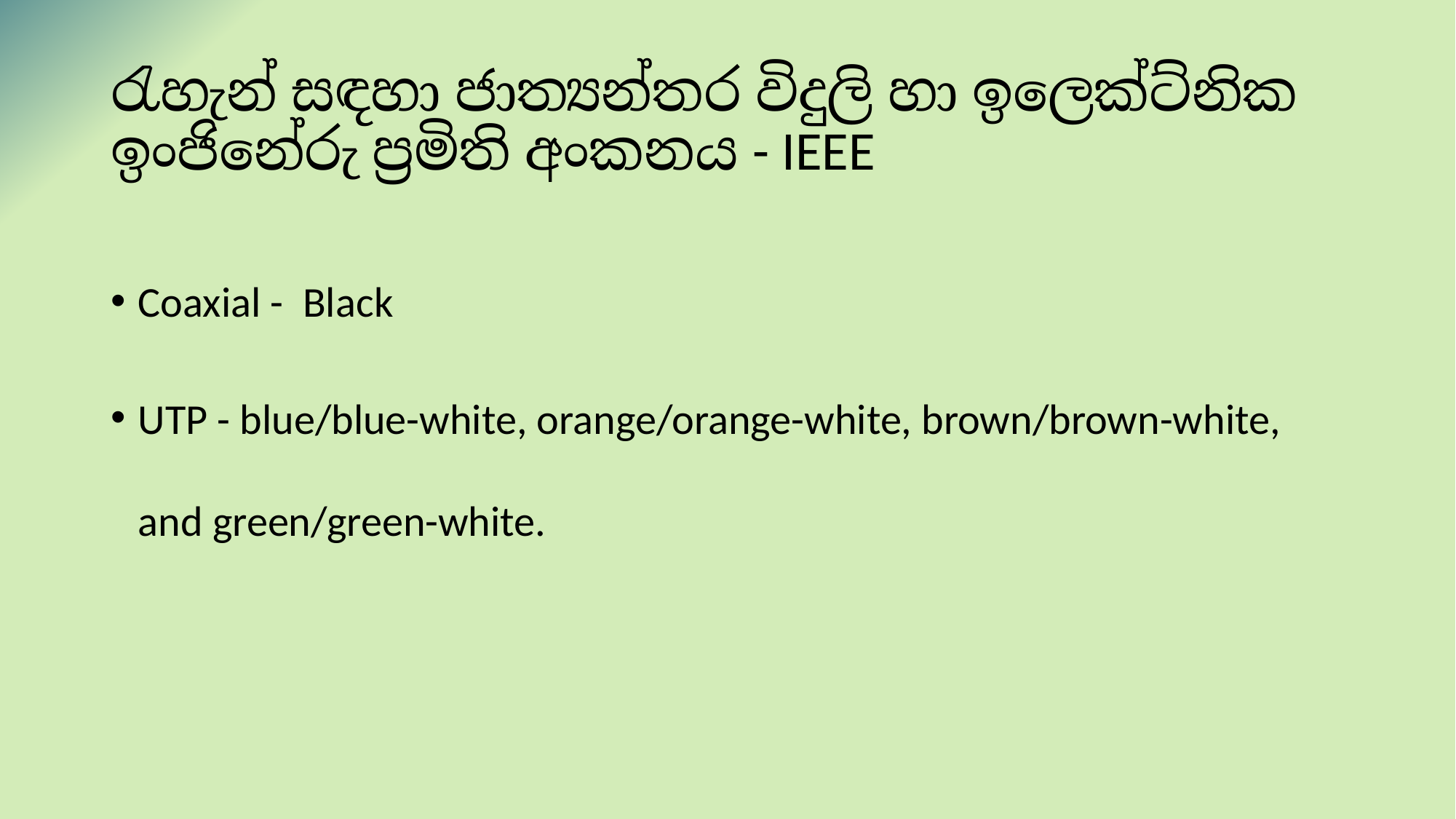

# රැහැන් සඳහා ජාත්‍යන්තර විදුලි හා ඉලෙක්ට්‍රෝනික ඉංජිනේරු ප්‍රමිති අංකනය - IEEE
Coaxial -  Black
UTP - blue/blue-white, orange/orange-white, brown/brown-white, and green/green-white.